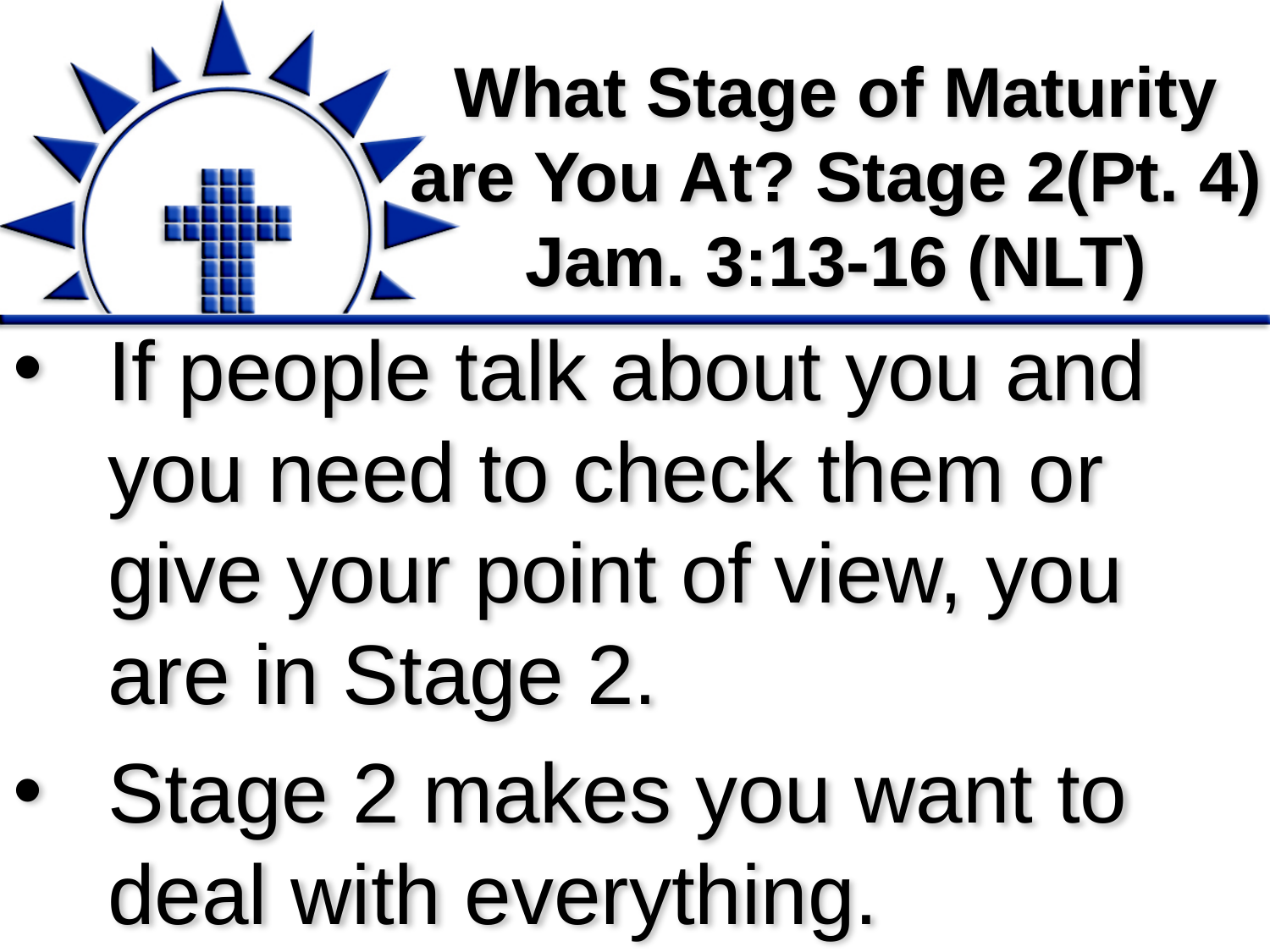

# What Stage of Maturity are You At? Stage 2(Pt. 4) Jam. 3:13-16 (NLT)
If people talk about you and you need to check them or give your point of view, you are in Stage 2.
Stage 2 makes you want to deal with everything.